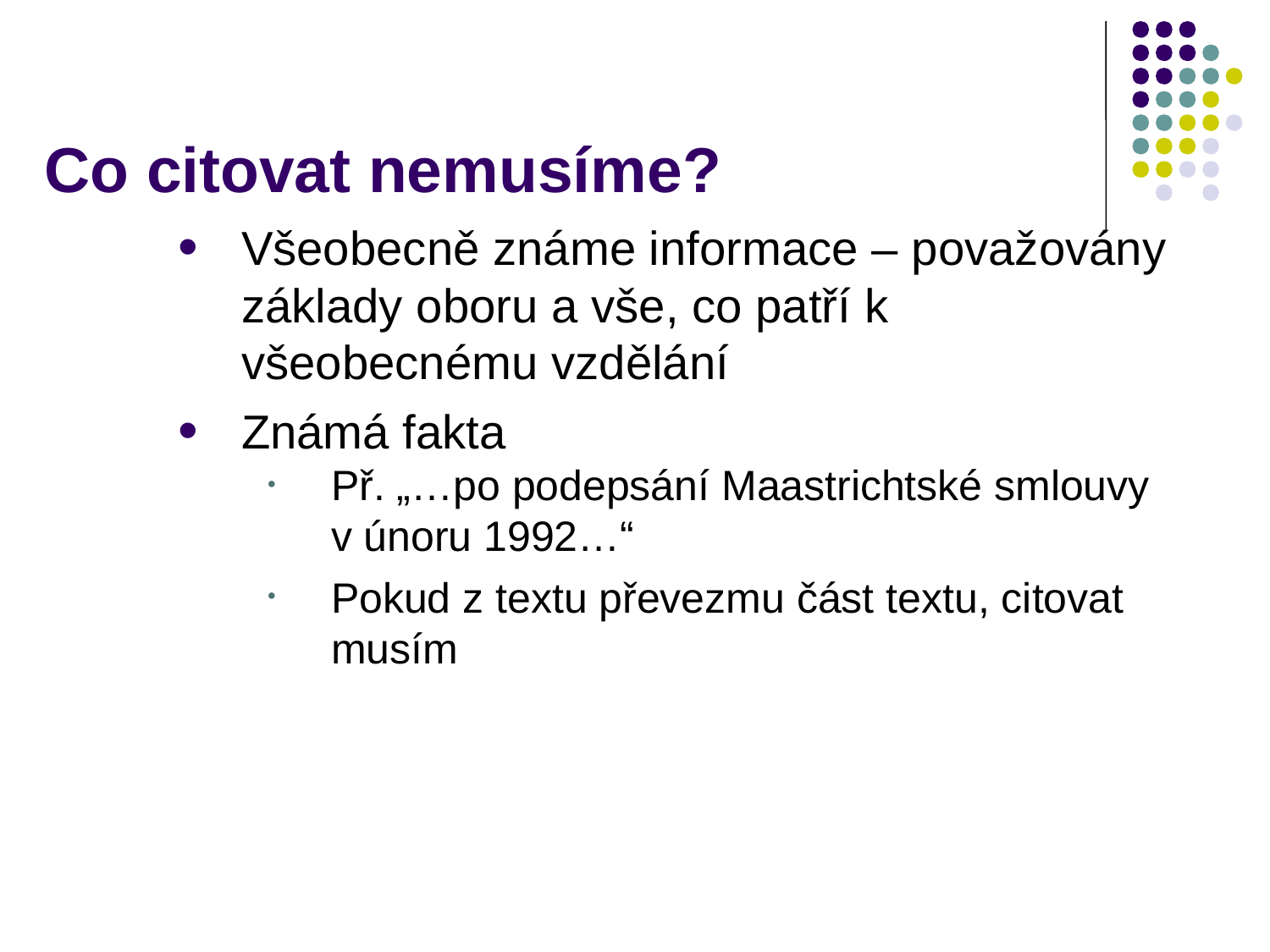

# Co citovat nemusíme?
Všeobecně známe informace – považovány základy oboru a vše, co patří k všeobecnému vzdělání
Známá fakta
Př. „…po podepsání Maastrichtské smlouvy v únoru 1992…“
Pokud z textu převezmu část textu, citovat musím